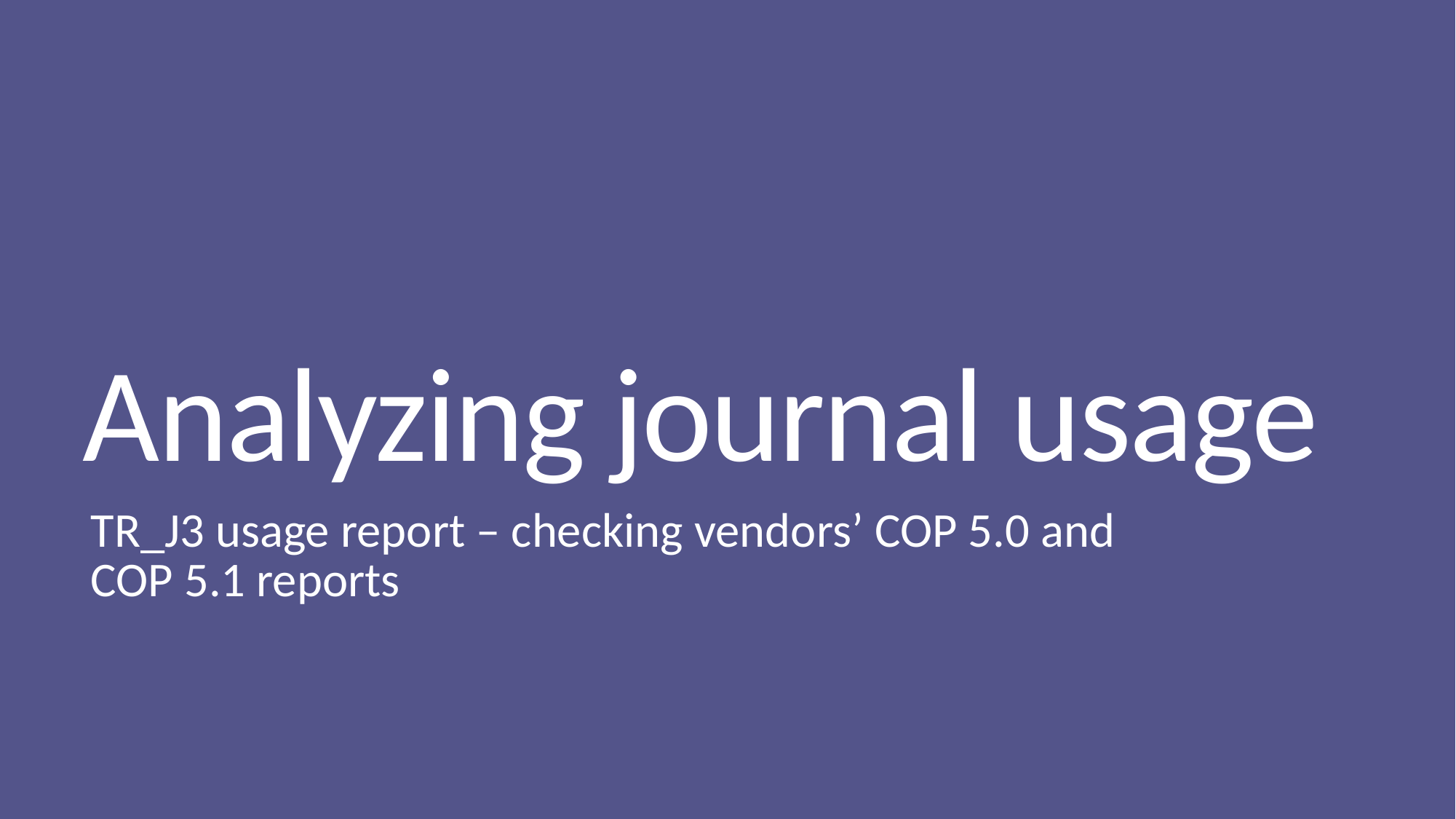

# Analyzing journal usage
TR_J3 usage report – checking vendors’ COP 5.0 and COP 5.1 reports